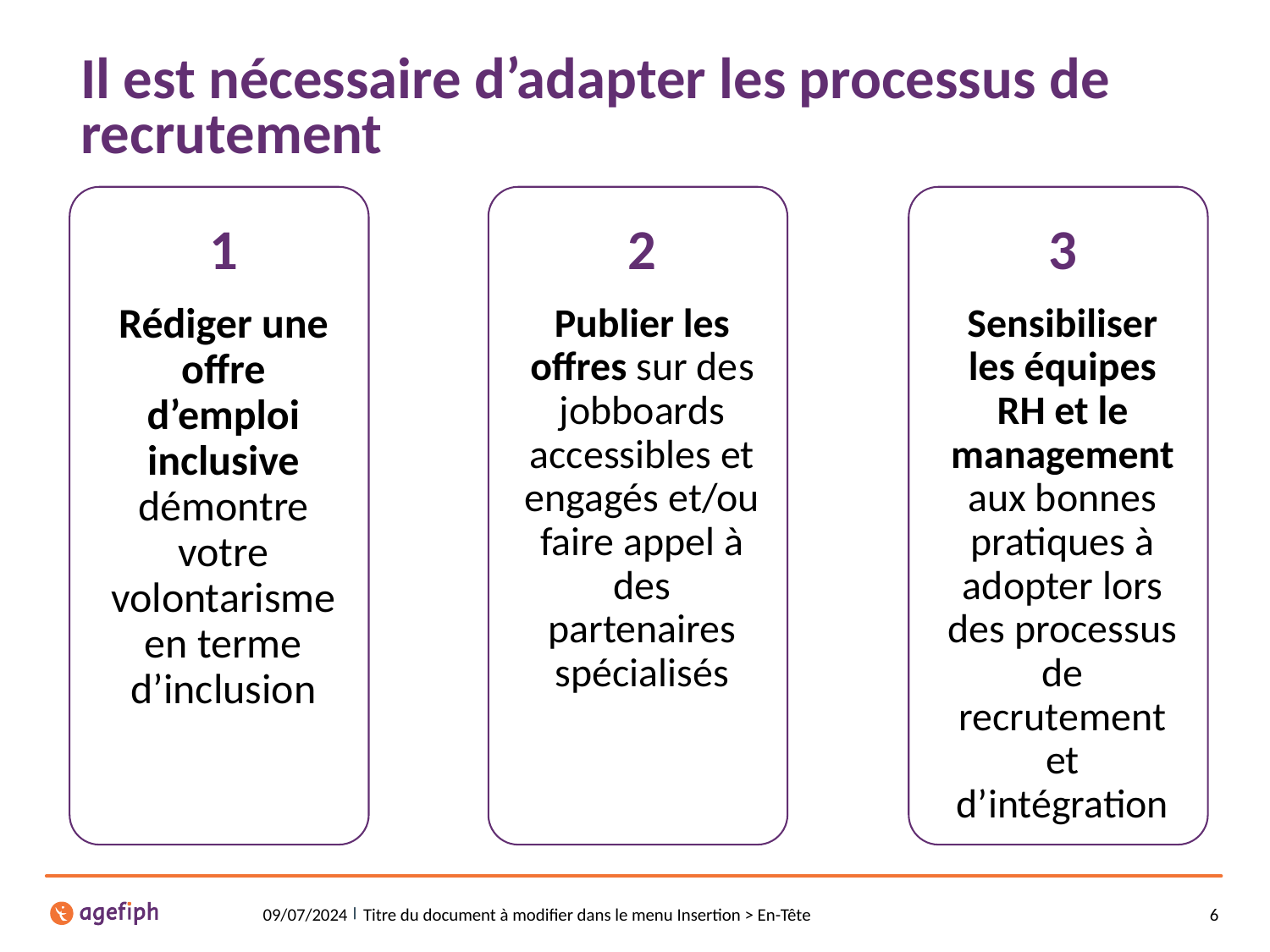

# Il est nécessaire d’adapter les processus de recrutement
1
Rédiger une offre d’emploi inclusive démontre votre volontarisme en terme d’inclusion

2
Publier les offres sur des jobboards accessibles et engagés et/ou faire appel à des partenaires spécialisés

3
Sensibiliser les équipes RH et le management aux bonnes pratiques à adopter lors des processus de recrutement et d’intégration
09/07/2024
Titre du document à modifier dans le menu Insertion > En-Tête
6